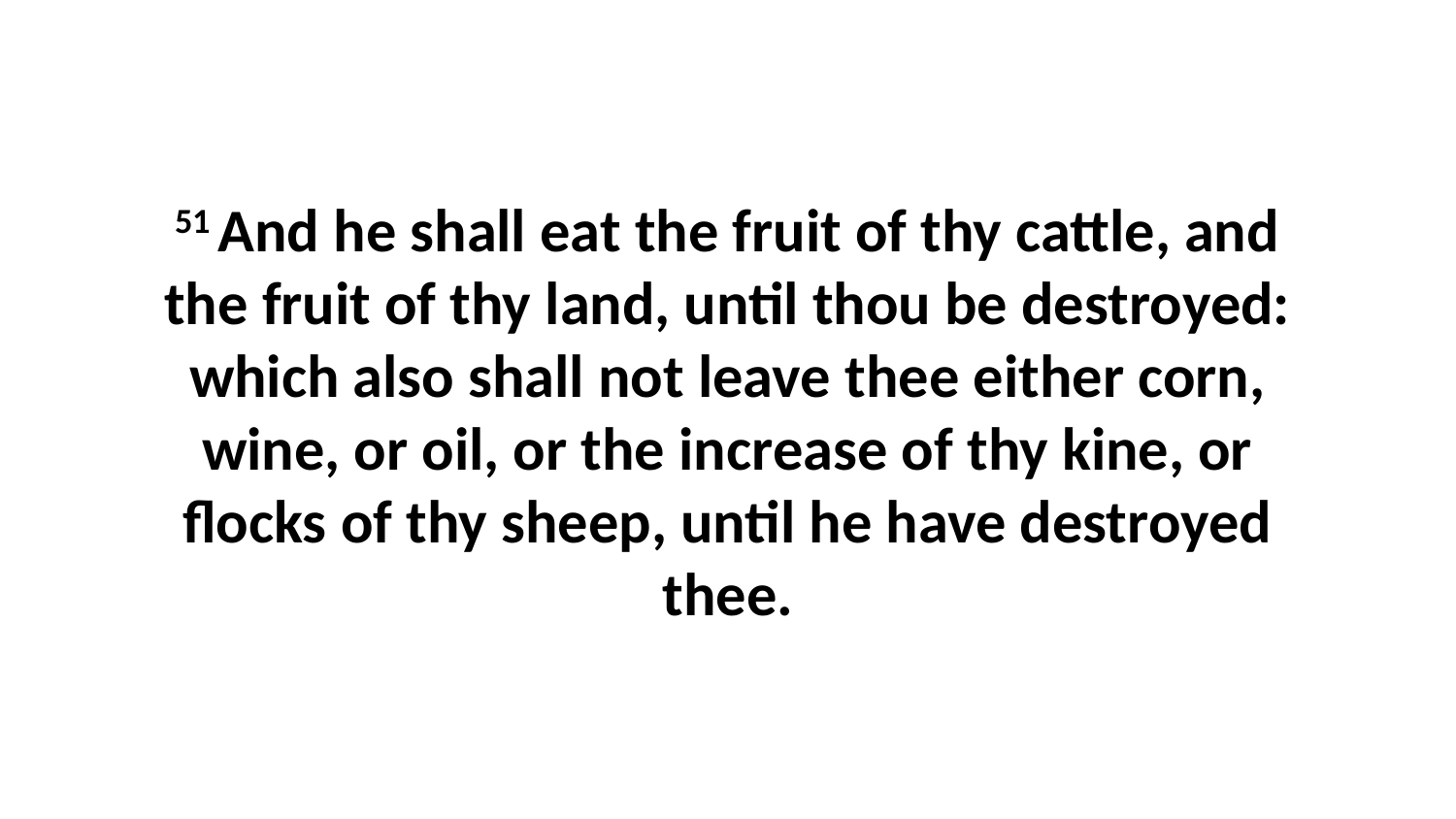

51 And he shall eat the fruit of thy cattle, and the fruit of thy land, until thou be destroyed: which also shall not leave thee either corn, wine, or oil, or the increase of thy kine, or flocks of thy sheep, until he have destroyed thee.